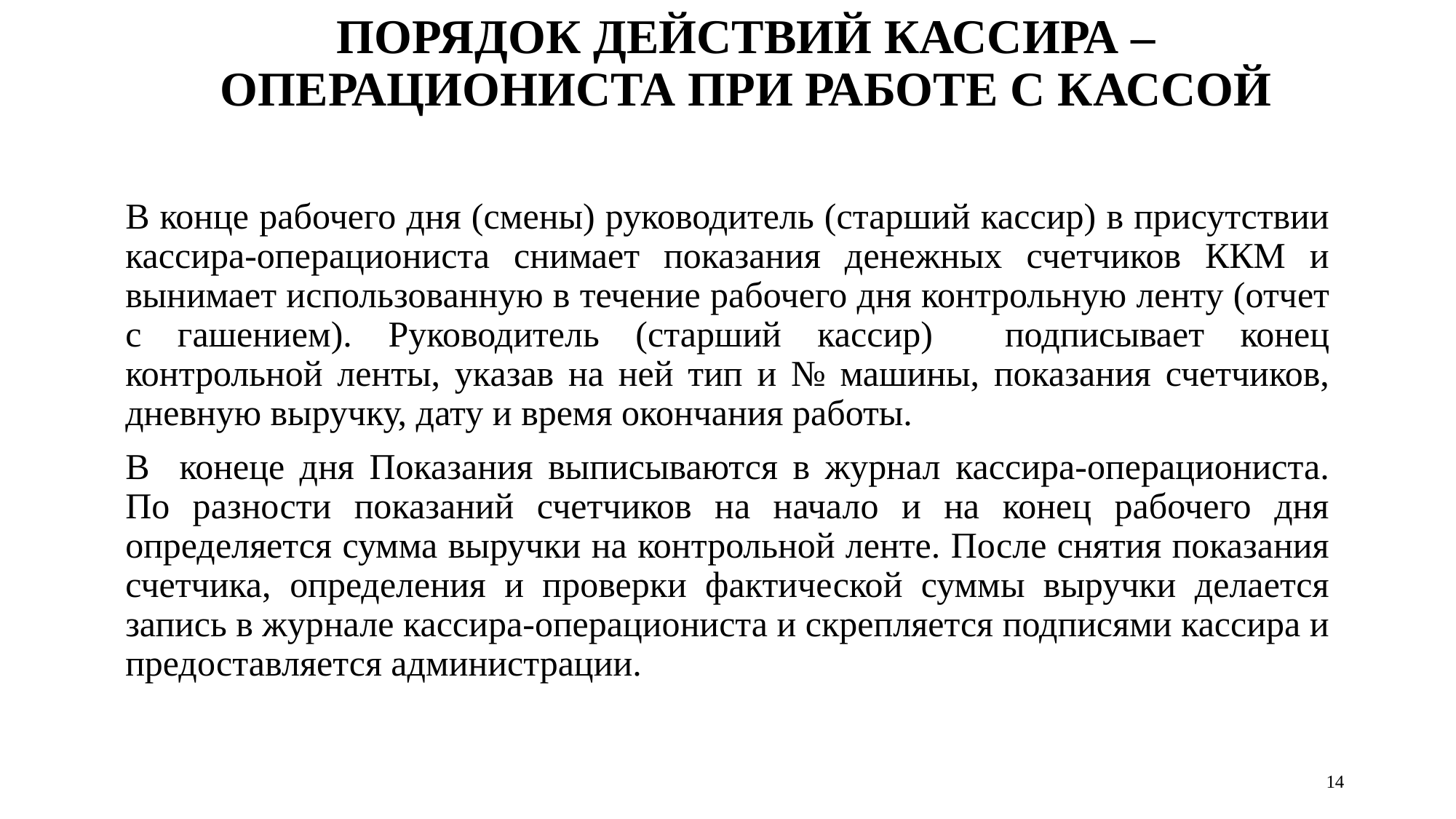

# ПОРЯДОК ДЕЙСТВИЙ КАССИРА – ОПЕРАЦИОНИСТА ПРИ РАБОТЕ С КАССОЙ
В конце рабочего дня (смены) руководитель (старший кассир) в присутствии кассира-операциониста снимает показания денежных счетчиков ККМ и вынимает использованную в течение рабочего дня контрольную ленту (отчет с гашением). Руководитель (старший кассир)  подписывает конец контрольной ленты, указав на ней тип и № машины, показания счетчиков, дневную выручку, дату и время окончания работы.
В  конеце дня Показания выписываются в журнал кассира-операциониста. По разности показаний счетчиков на начало и на конец рабочего дня определяется сумма выручки на контрольной ленте. После снятия показания счетчика, определения и проверки фактической суммы выручки делается запись в журнале кассира-операциониста и скрепляется подписями кассира и предоставляется администрации.

14